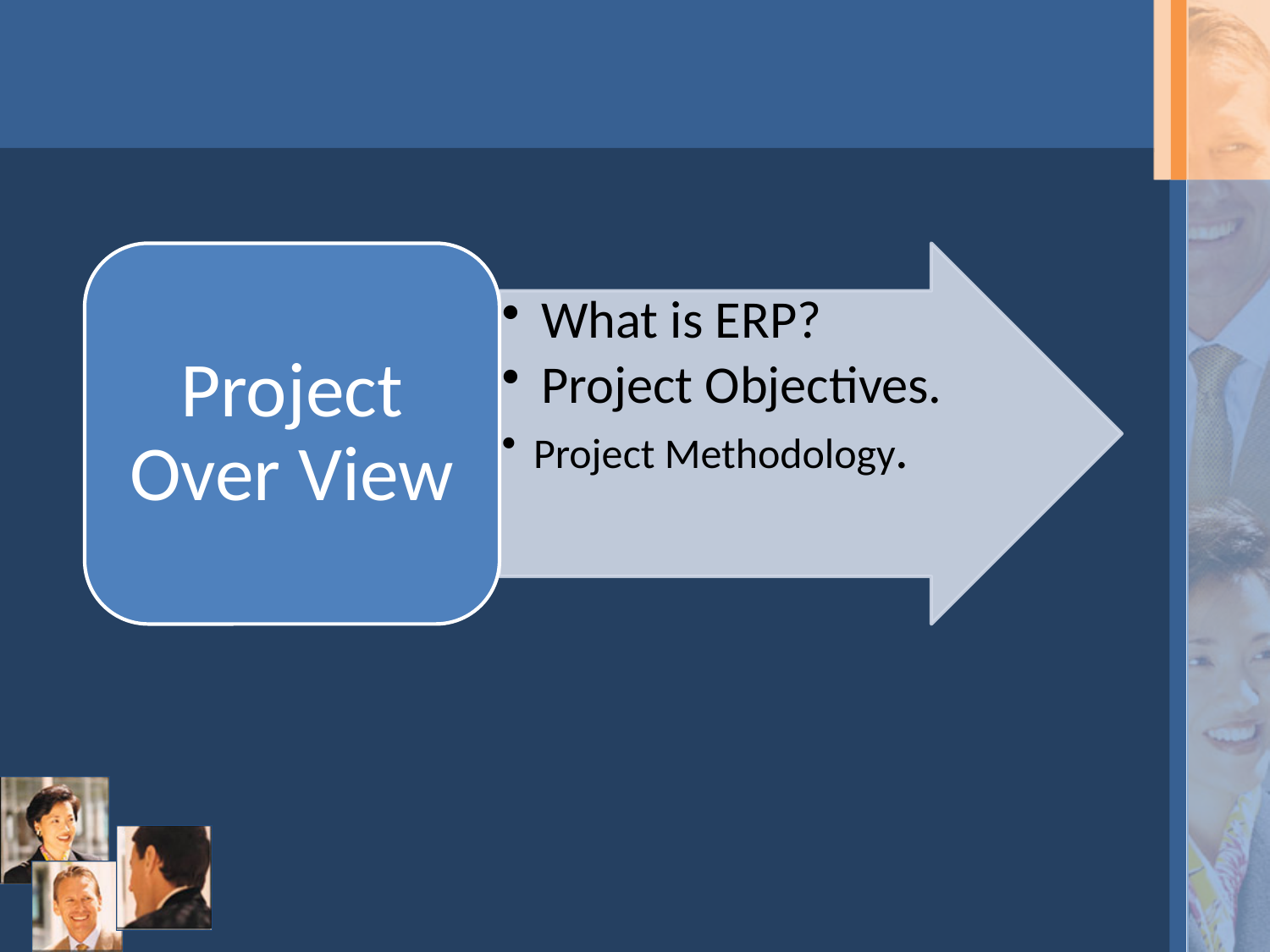

What is ERP?
Project Objectives.
Project Methodology.
Project Over View